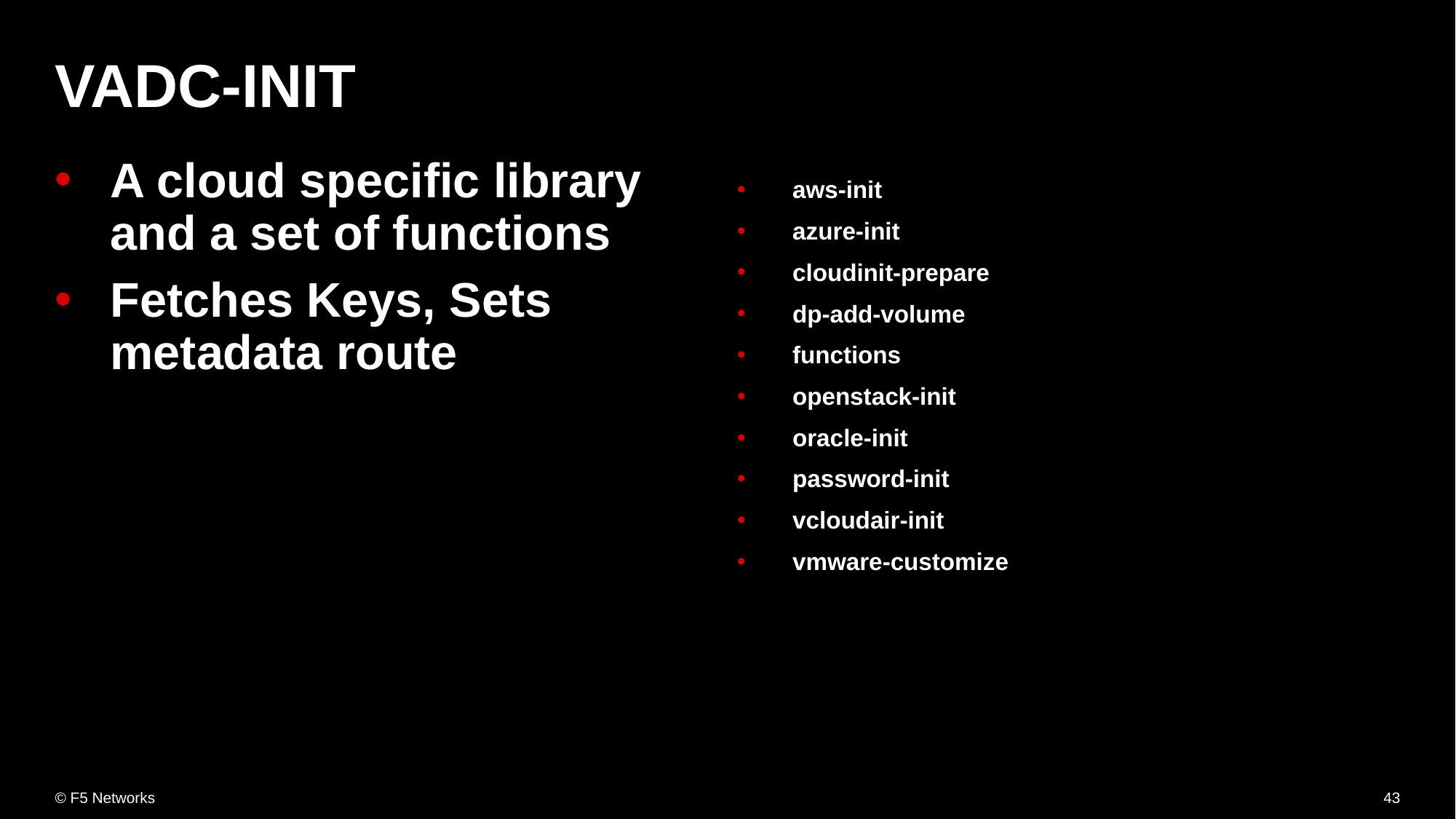

# VADC-INIT
A cloud specific library and a set of functions
Fetches Keys, Sets metadata route
aws-init
azure-init
cloudinit-prepare
dp-add-volume
functions
openstack-init
oracle-init
password-init
vcloudair-init
vmware-customize

43
© F5 Networks